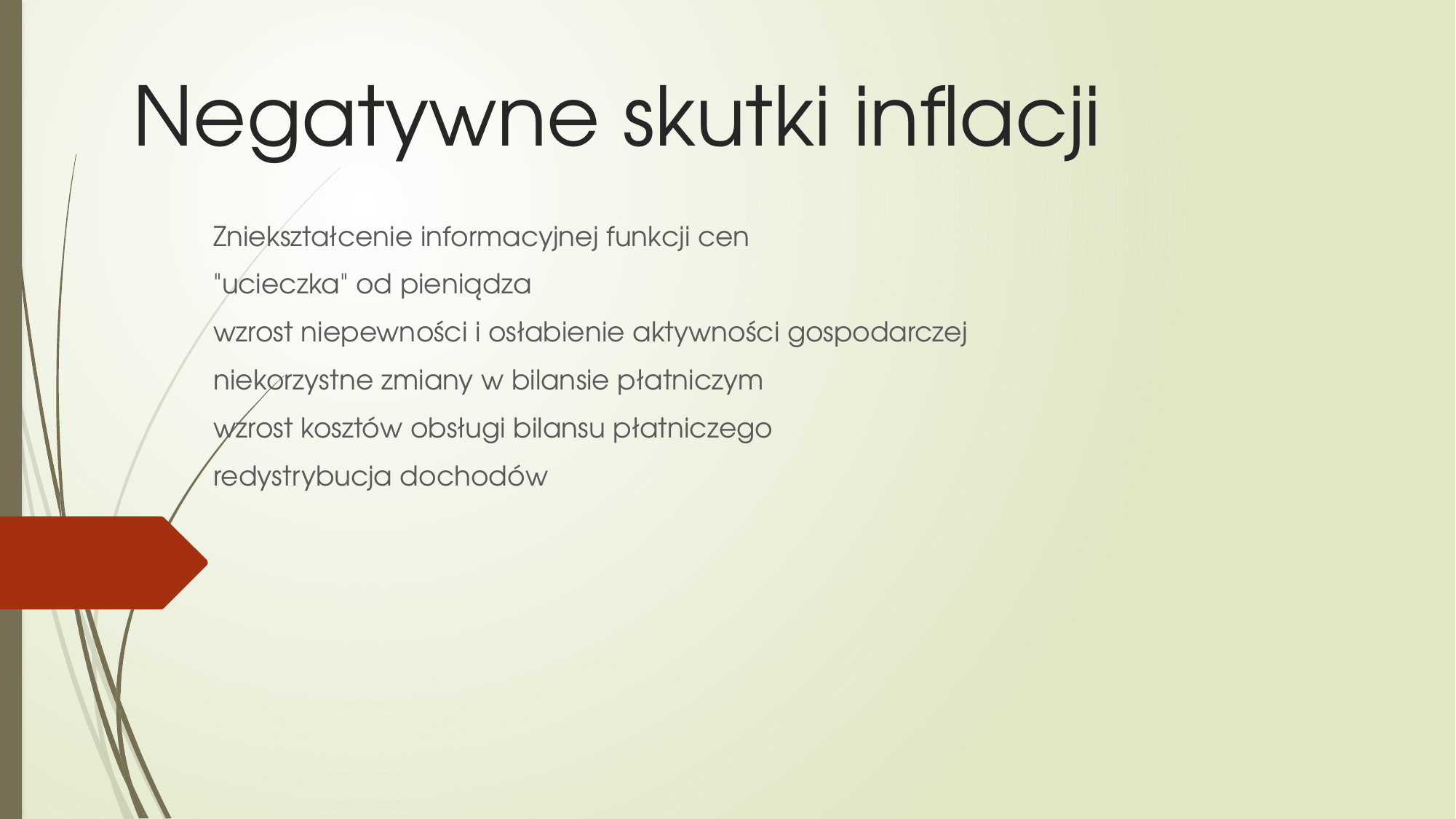

# Negatywne skutki inflacji
Zniekształcenie informacyjnej funkcji cen
"ucieczka" od pieniądza
wzrost niepewności i osłabienie aktywności gospodarczej
niekorzystne zmiany w bilansie płatniczym
wzrost kosztów obsługi bilansu płatniczego
redystrybucja dochodów